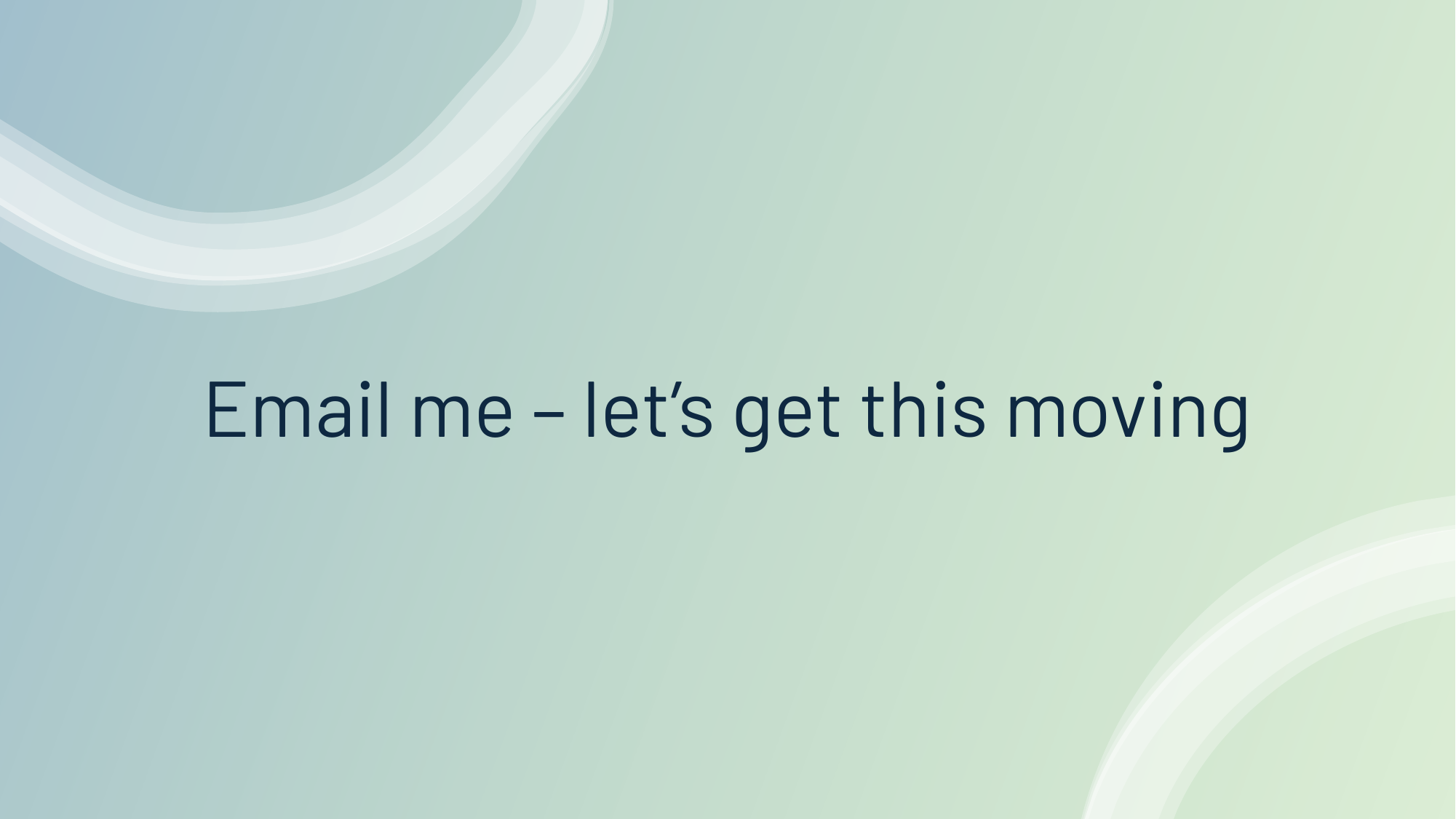

# Email me – let’s get this moving